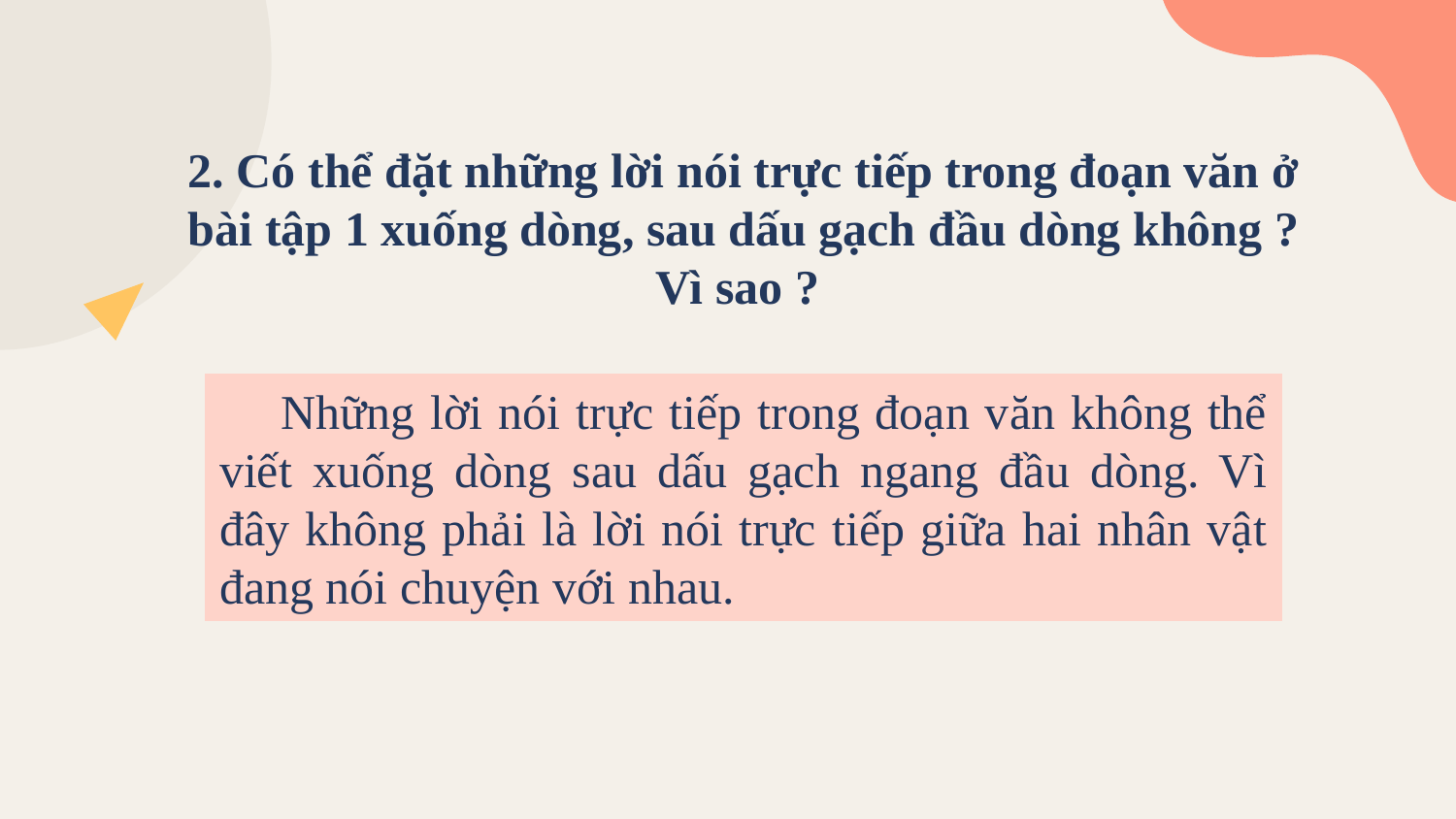

2. Có thể đặt những lời nói trực tiếp trong đoạn văn ở bài tập 1 xuống dòng, sau dấu gạch đầu dòng không ? Vì sao ?
    Những lời nói trực tiếp trong đoạn văn không thể viết xuống dòng sau dấu gạch ngang đầu dòng. Vì đây không phải là lời nói trực tiếp giữa hai nhân vật đang nói chuyện với nhau.